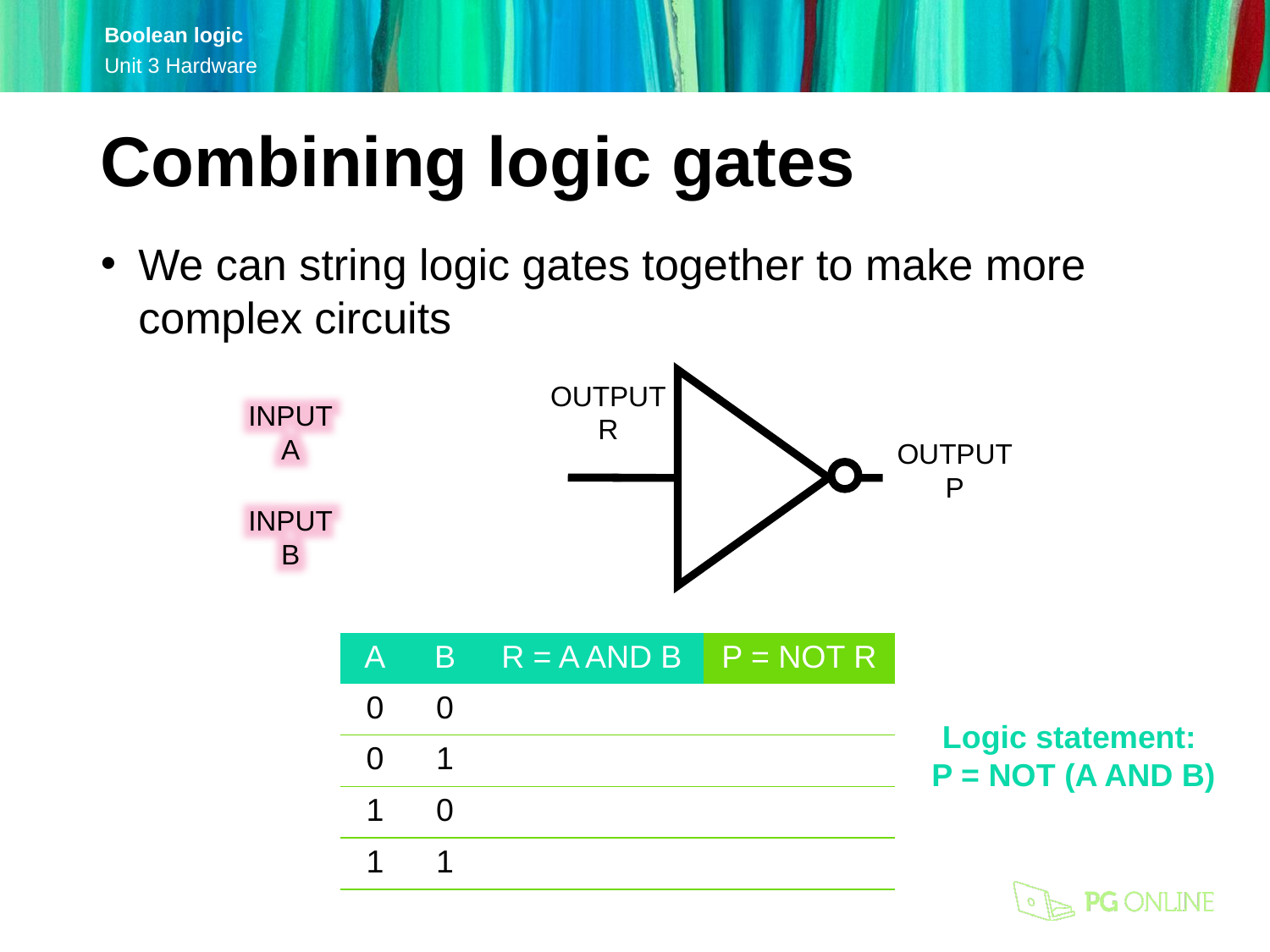

Combining logic gates

We can string logic gates together to make more complex circuits

OUTPUT
R
INPUT
A

OUTPUT
P

INPUT
B
| A | B | R = A AND B | P = NOT R |
| --- | --- | --- | --- |
| 0 | 0 |  |  |
| 0 | 1 |  |  |
| 1 | 0 |  |  |
| 1 | 1 |  |  |
Logic statement:
P = NOT (A AND B)